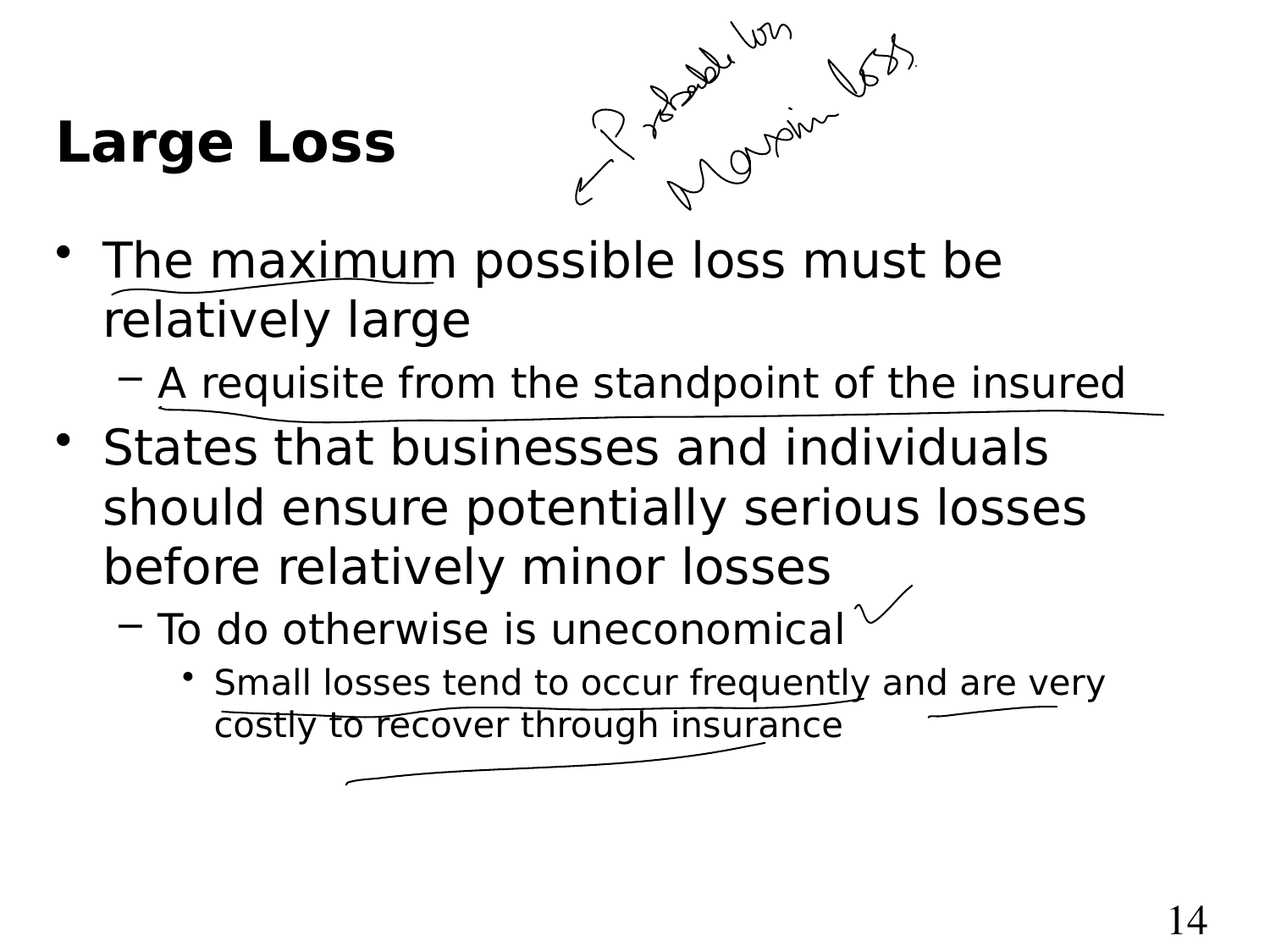

# Large Loss
The maximum possible loss must be relatively large
A requisite from the standpoint of the insured
States that businesses and individuals should ensure potentially serious losses before relatively minor losses
To do otherwise is uneconomical
Small losses tend to occur frequently and are very costly to recover through insurance
14